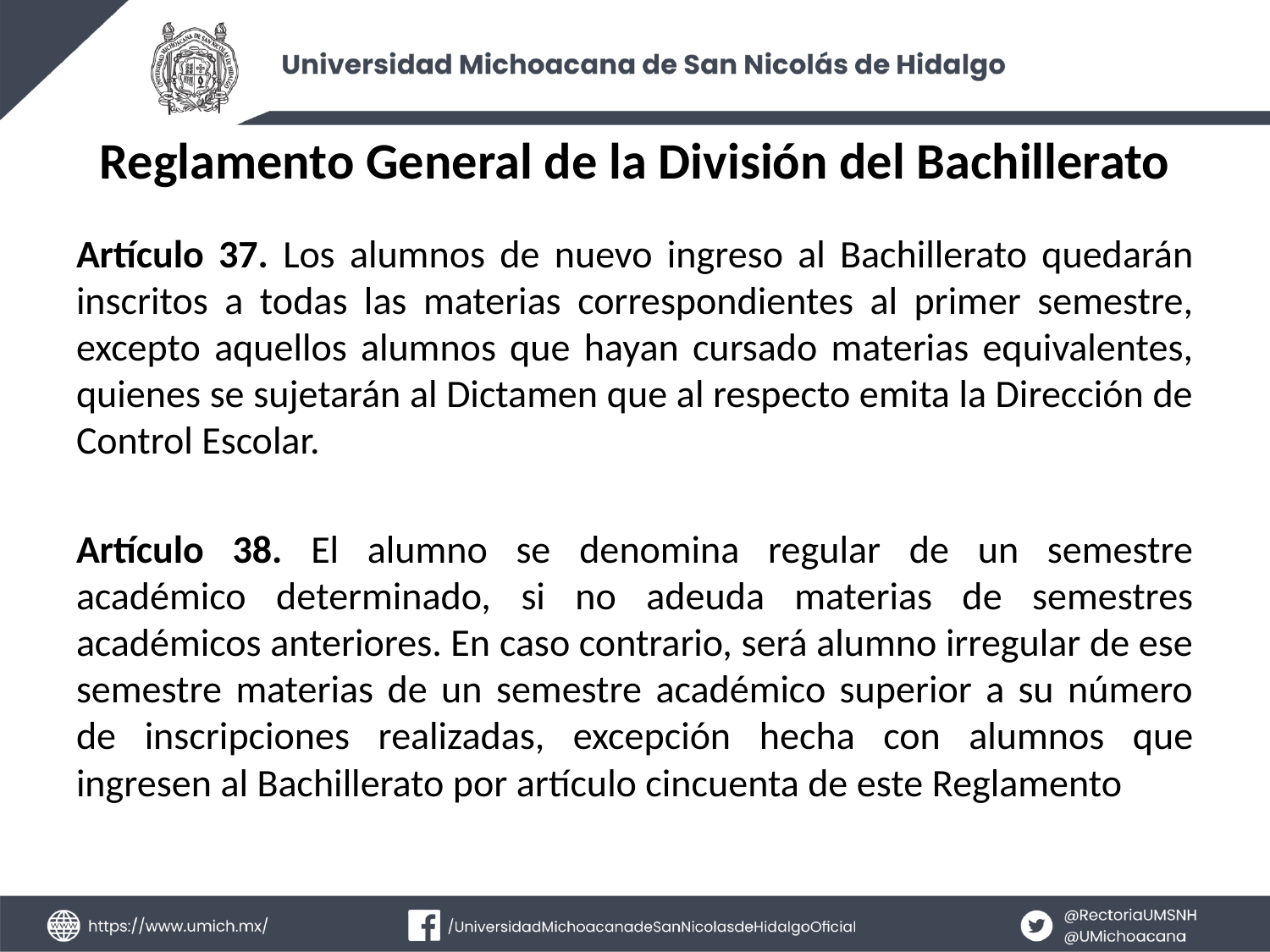

# Reglamento General de la División del Bachillerato
Artículo 37. Los alumnos de nuevo ingreso al Bachillerato quedarán inscritos a todas las materias correspondientes al primer semestre, excepto aquellos alumnos que hayan cursado materias equivalentes, quienes se sujetarán al Dictamen que al respecto emita la Dirección de Control Escolar.

Artículo 38. El alumno se denomina regular de un semestre académico determinado, si no adeuda materias de semestres académicos anteriores. En caso contrario, será alumno irregular de ese semestre materias de un semestre académico superior a su número de inscripciones realizadas, excepción hecha con alumnos que ingresen al Bachillerato por artículo cincuenta de este Reglamento